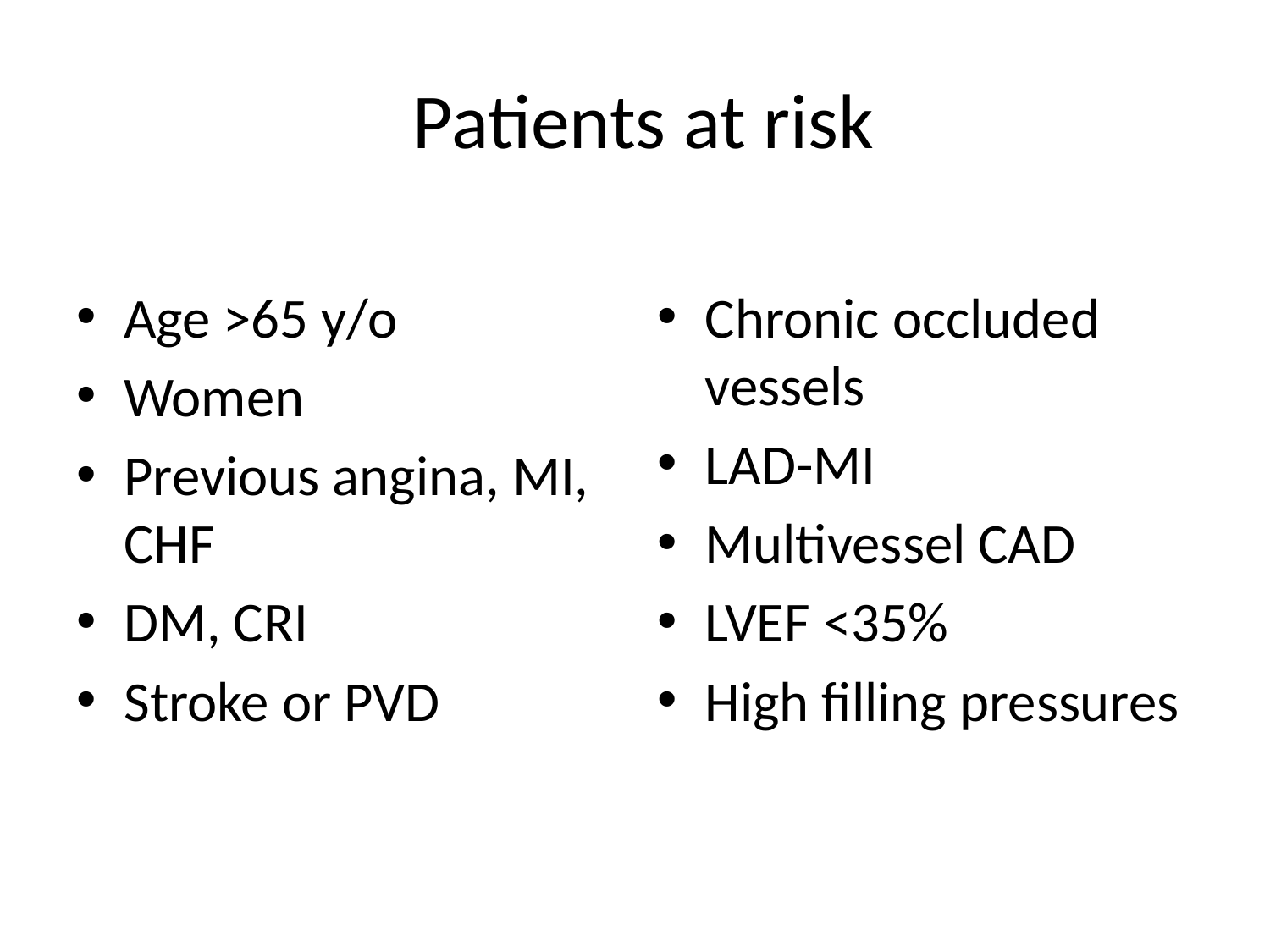

# Patients at risk
Age >65 y/o
Women
Previous angina, MI, CHF
DM, CRI
Stroke or PVD
Chronic occluded vessels
LAD-MI
Multivessel CAD
LVEF <35%
High filling pressures